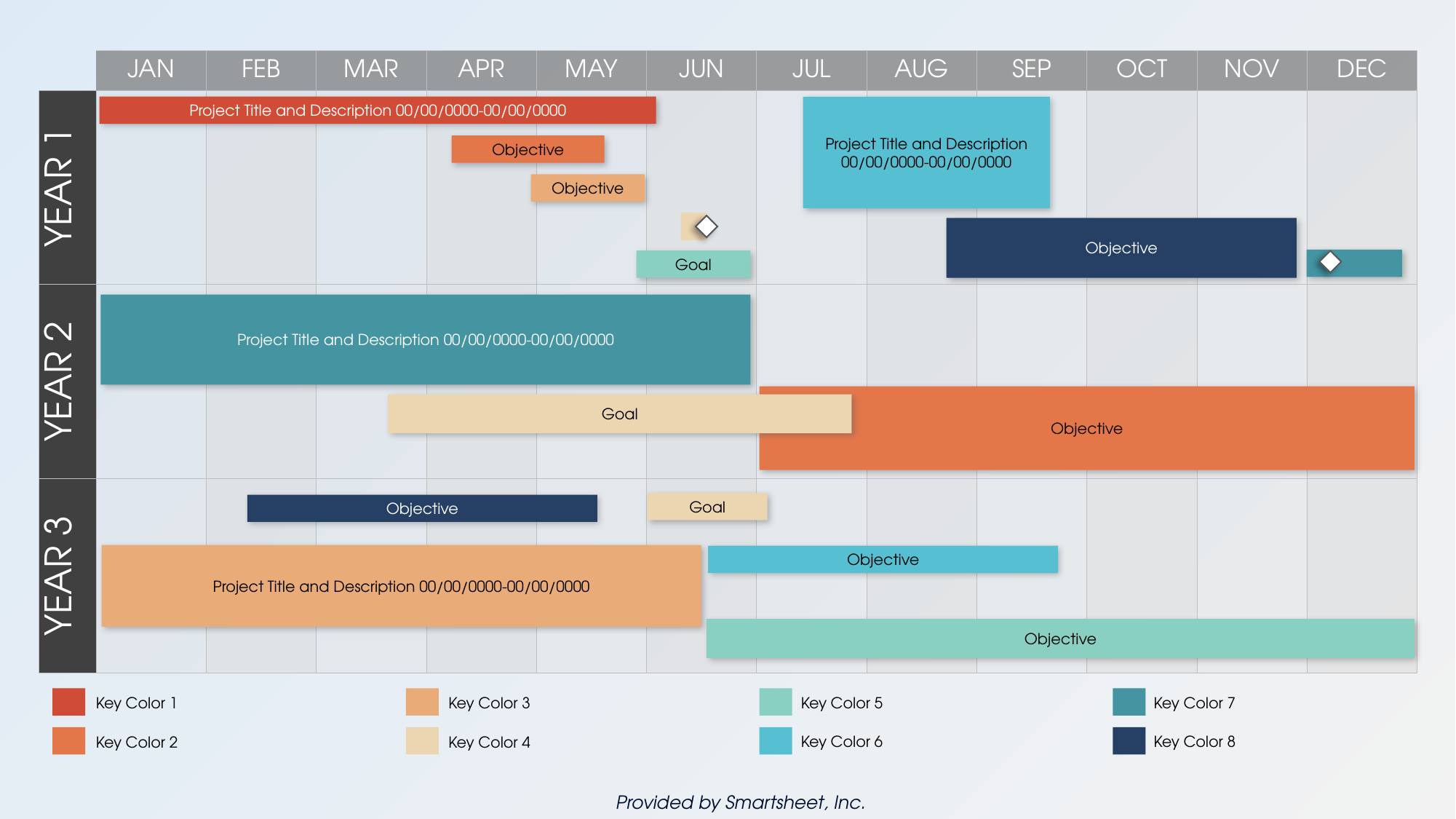

|  | JAN | FEB | MAR | APR | MAY | JUN | JUL | AUG | SEP | OCT | NOV | DEC |
| --- | --- | --- | --- | --- | --- | --- | --- | --- | --- | --- | --- | --- |
| YEAR 1 |  |  |  |  |  |  |  |  |  |  |  |  |
| YEAR 2 |  |  |  |  |  |  |  |  |  |  |  |  |
| YEAR 3 |  |  |  |  |  |  |  |  |  |  |  |  |
Project Title and Description 00/00/0000-00/00/0000
Project Title and Description 00/00/0000-00/00/0000
Objective
Objective

Objective

Goal

Project Title and Description 00/00/0000-00/00/0000
Objective
Goal
Goal
Objective
Project Title and Description 00/00/0000-00/00/0000
Objective
Objective
Key Color 7
Key Color 5
Key Color 3

Key Color 1

Key Color 8
Key Color 6
Key Color 4

Key Color 2

Provided by Smartsheet, Inc.